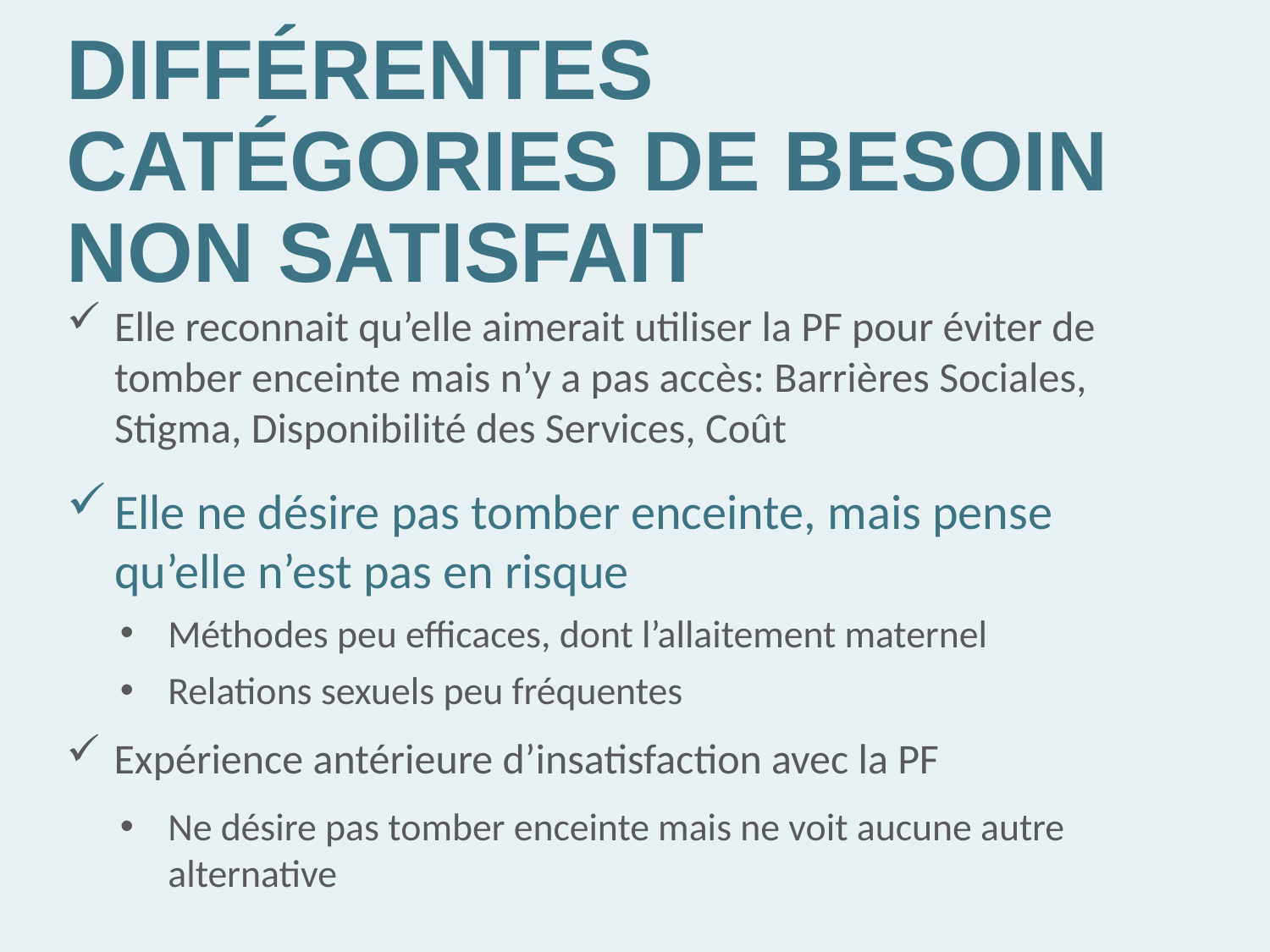

# DIFFÉRENTES CATÉGORIES DE BESOIN NON SATISFAIT
Elle reconnait qu’elle aimerait utiliser la PF pour éviter de tomber enceinte mais n’y a pas accès: Barrières Sociales, Stigma, Disponibilité des Services, Coût
Elle ne désire pas tomber enceinte, mais pense qu’elle n’est pas en risque
Méthodes peu efficaces, dont l’allaitement maternel
Relations sexuels peu fréquentes
Expérience antérieure d’insatisfaction avec la PF
Ne désire pas tomber enceinte mais ne voit aucune autre alternative